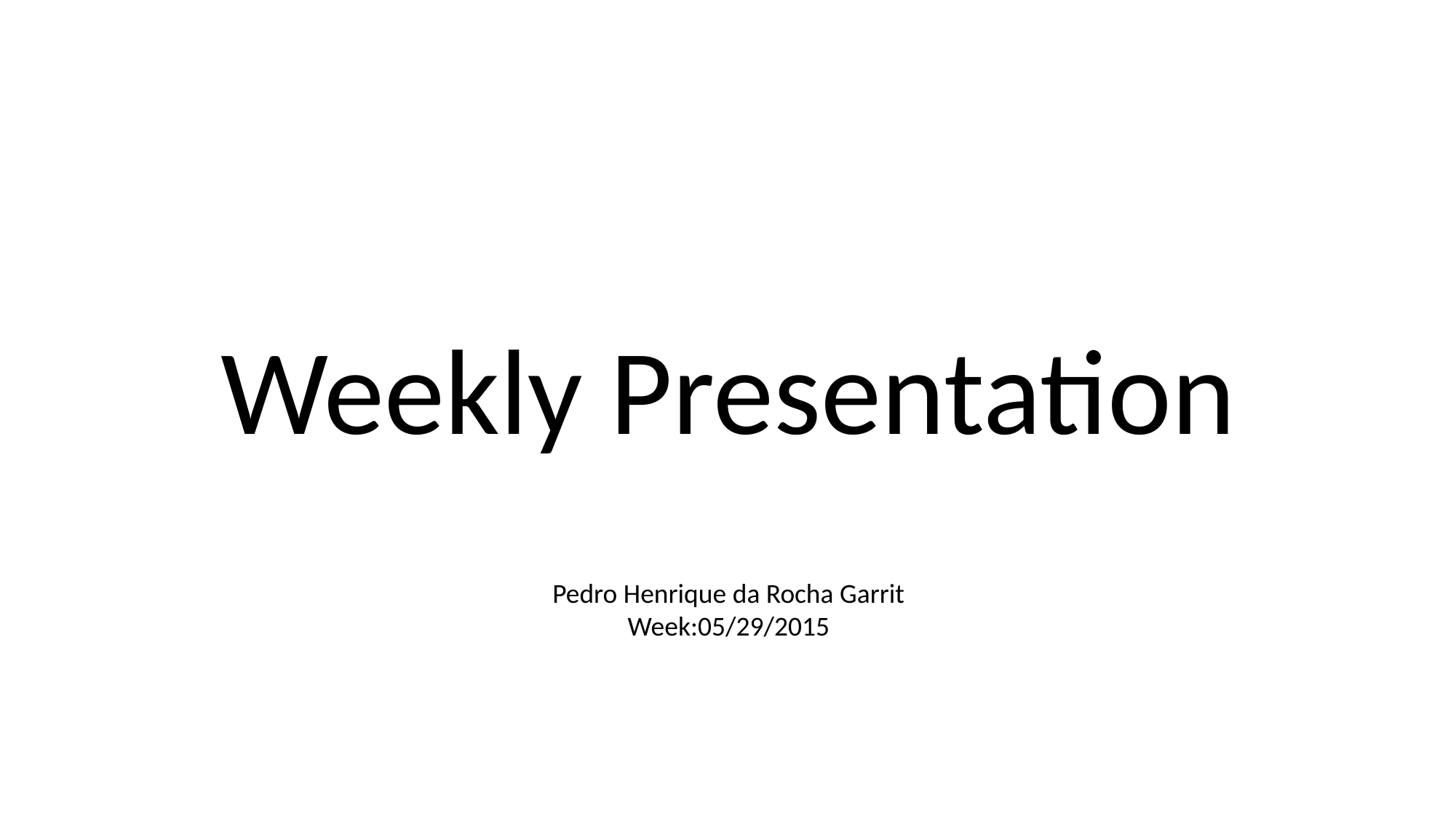

Weekly Presentation
Pedro Henrique da Rocha Garrit
Week:05/29/2015